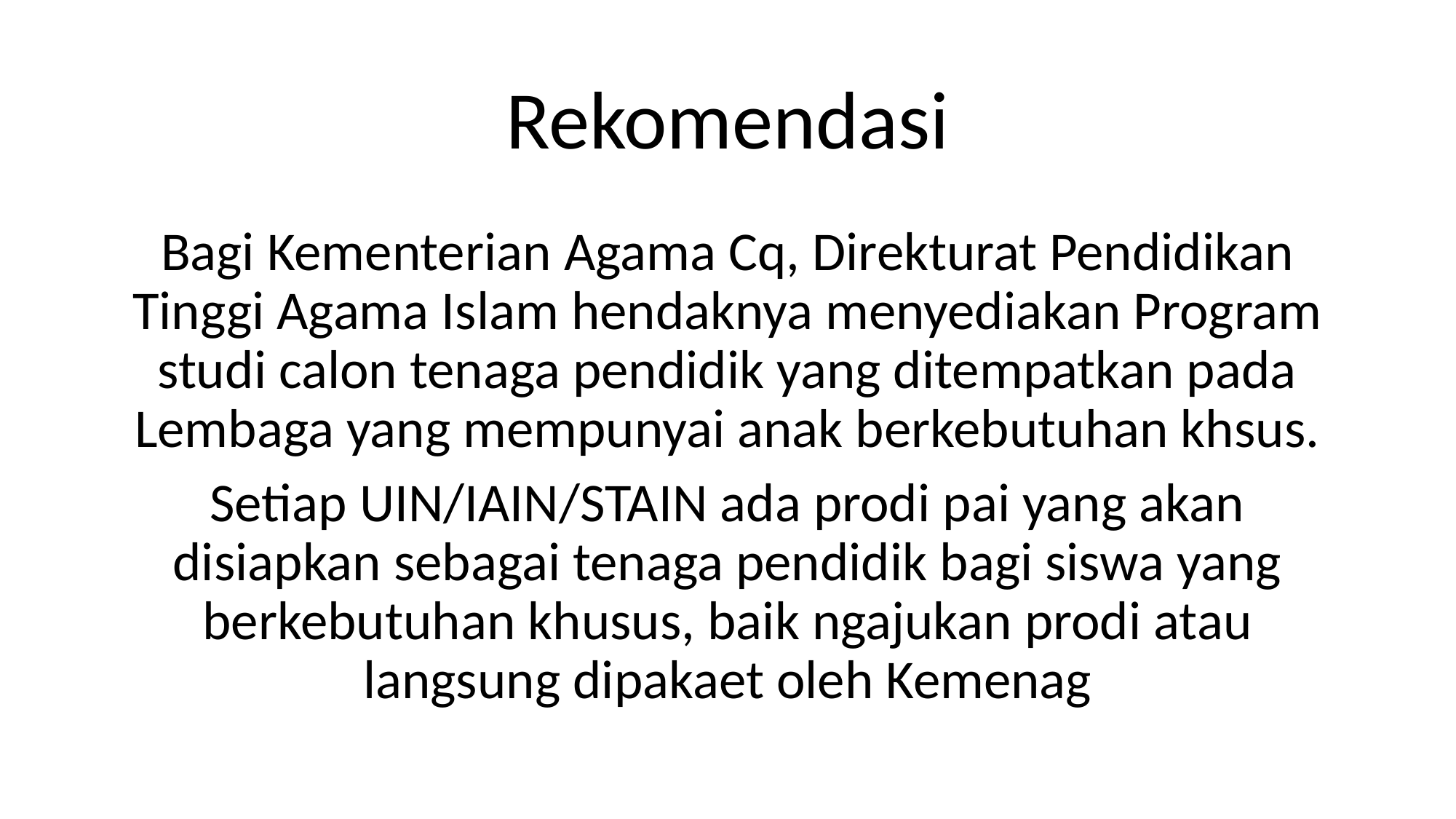

# Rekomendasi
Bagi Kementerian Agama Cq, Direkturat Pendidikan Tinggi Agama Islam hendaknya menyediakan Program studi calon tenaga pendidik yang ditempatkan pada Lembaga yang mempunyai anak berkebutuhan khsus.
Setiap UIN/IAIN/STAIN ada prodi pai yang akan disiapkan sebagai tenaga pendidik bagi siswa yang berkebutuhan khusus, baik ngajukan prodi atau langsung dipakaet oleh Kemenag